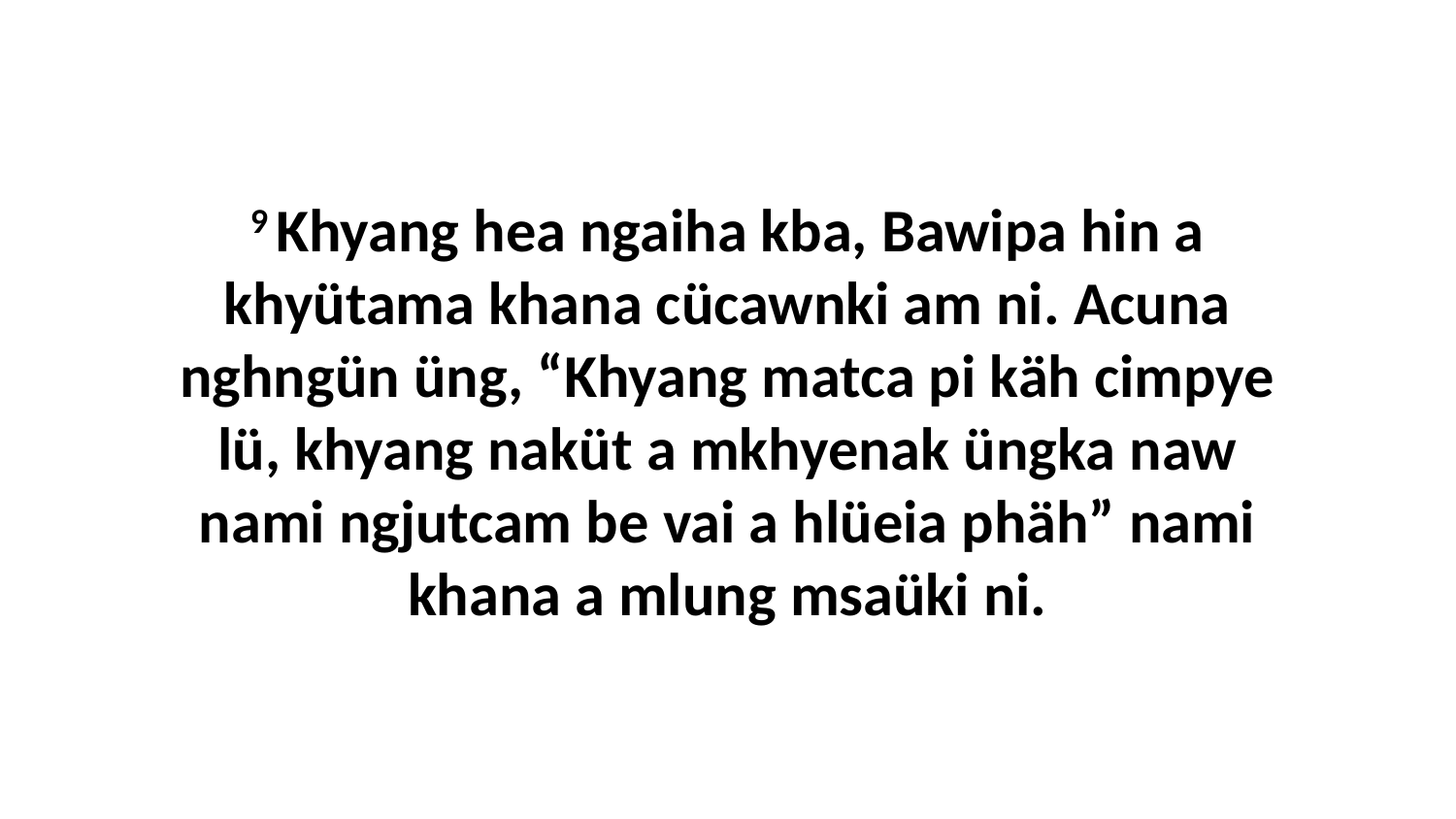

9 Khyang hea ngaiha kba, Bawipa hin a khyütama khana cücawnki am ni. Acuna nghngün üng, “Khyang matca pi käh cimpye lü, khyang naküt a mkhyenak üngka naw nami ngjutcam be vai a hlüeia phäh” nami khana a mlung msaüki ni.